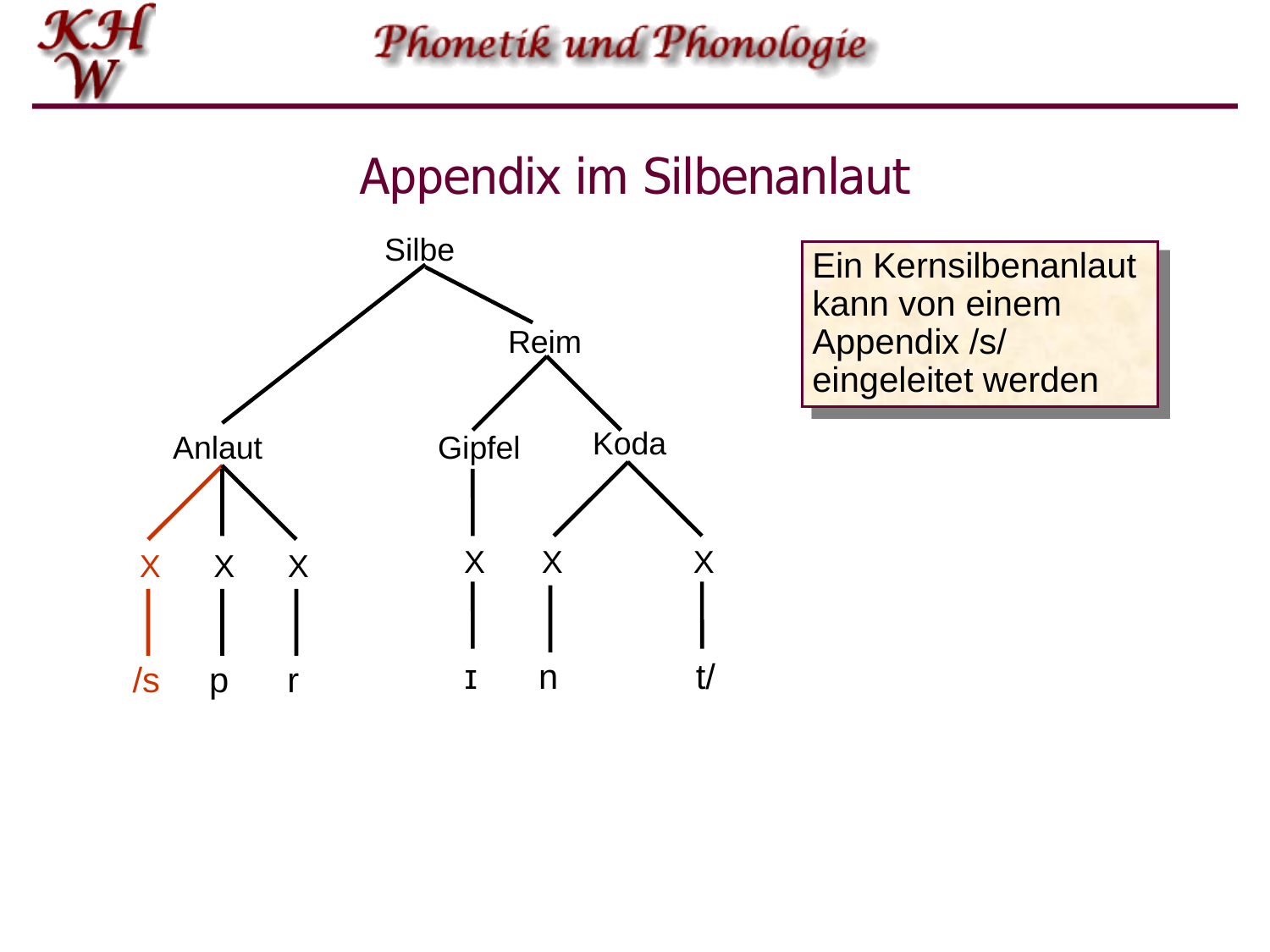

# Appendix im Silbenanlaut
Silbe
Ein Kernsilbenanlaut kann von einem Appendix /s/ eingeleitet werden

Reim

Koda
Anlaut
Gipfel

X
X
X
X
X
X

ɪ
n
t/
/s
p
r